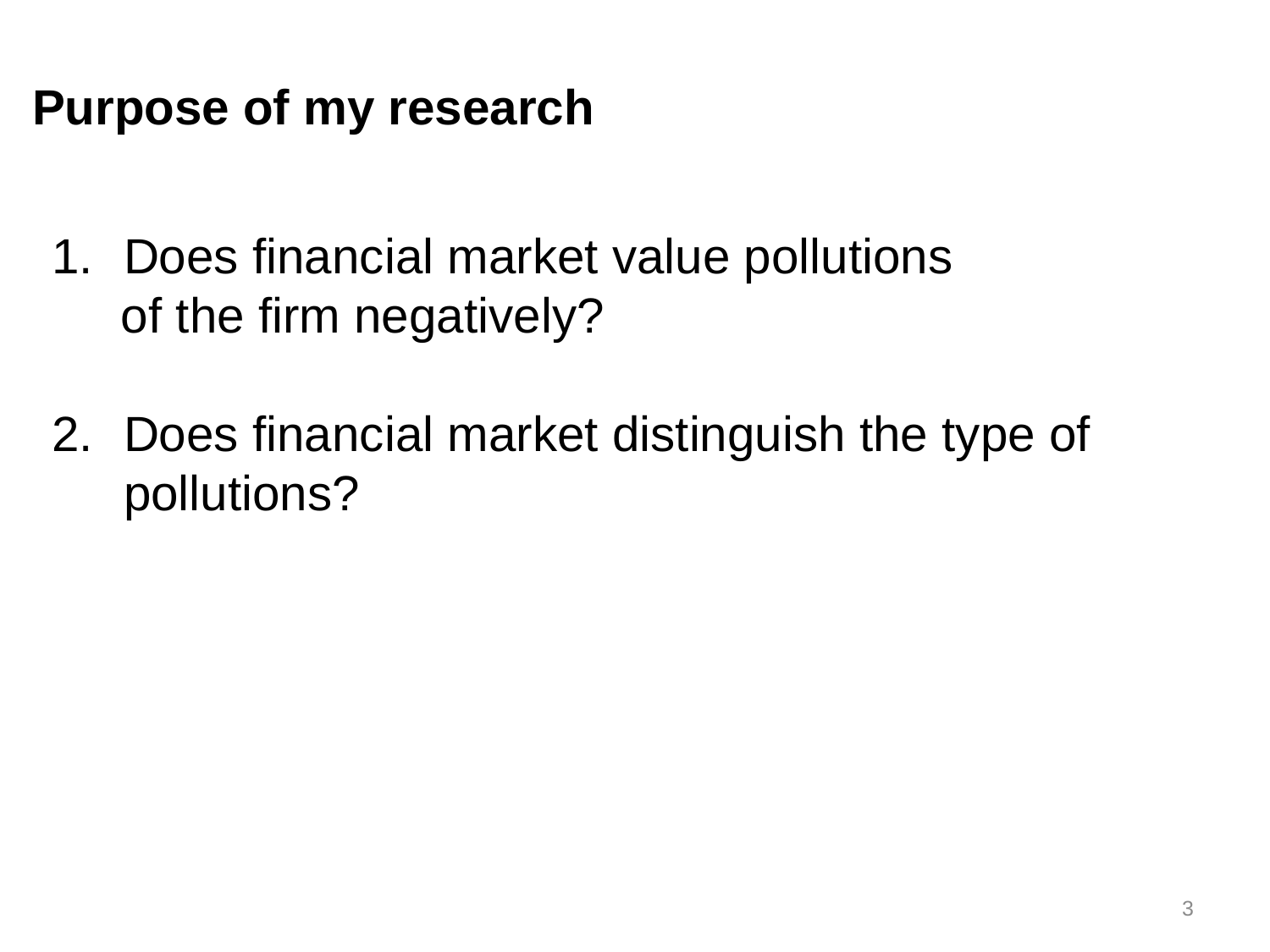

Purpose of my research
Does financial market value pollutions
     of the firm negatively?

Does financial market distinguish the type of pollutions?

3